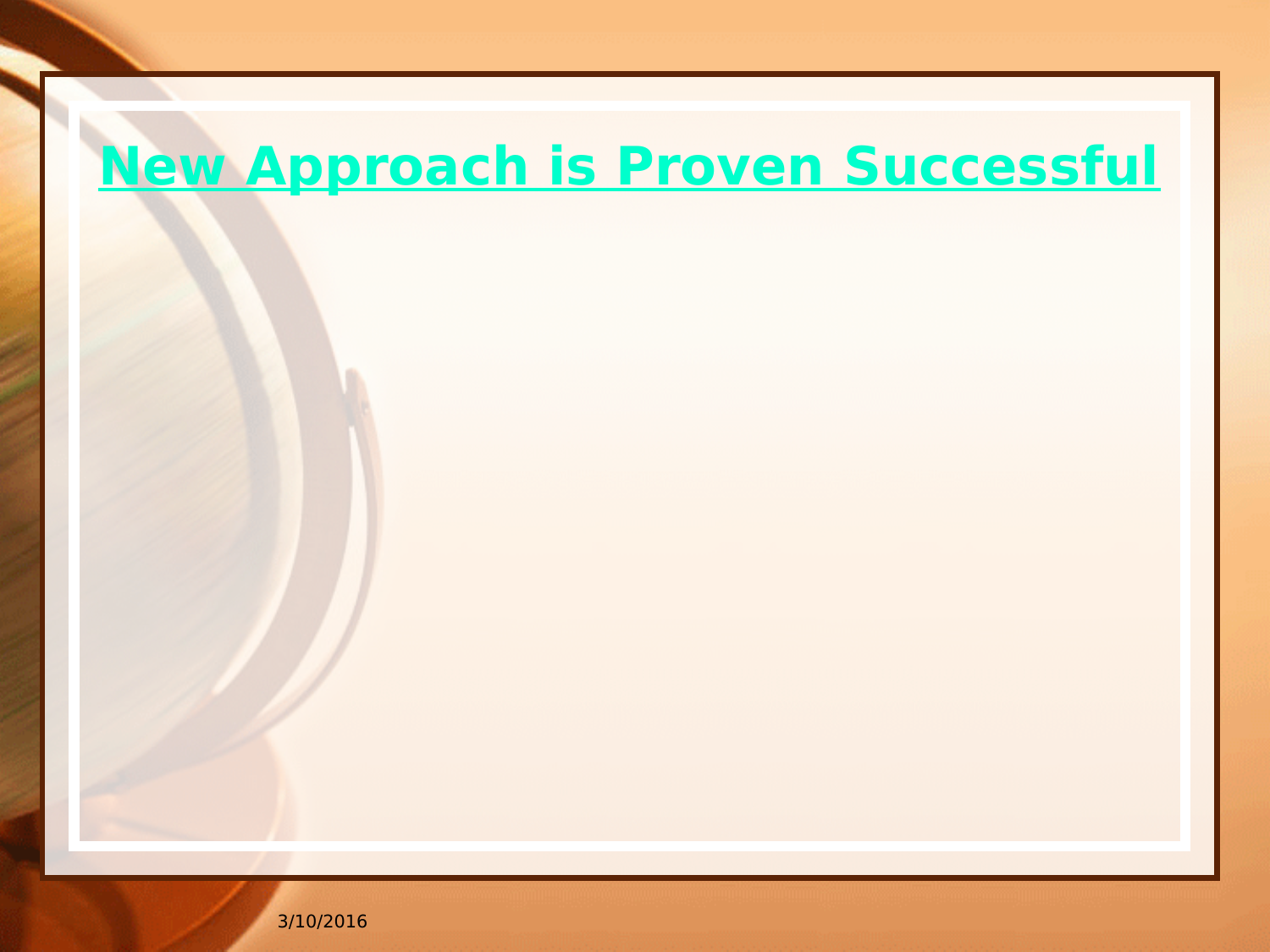

# New Approach is Proven Successful
3/10/2016